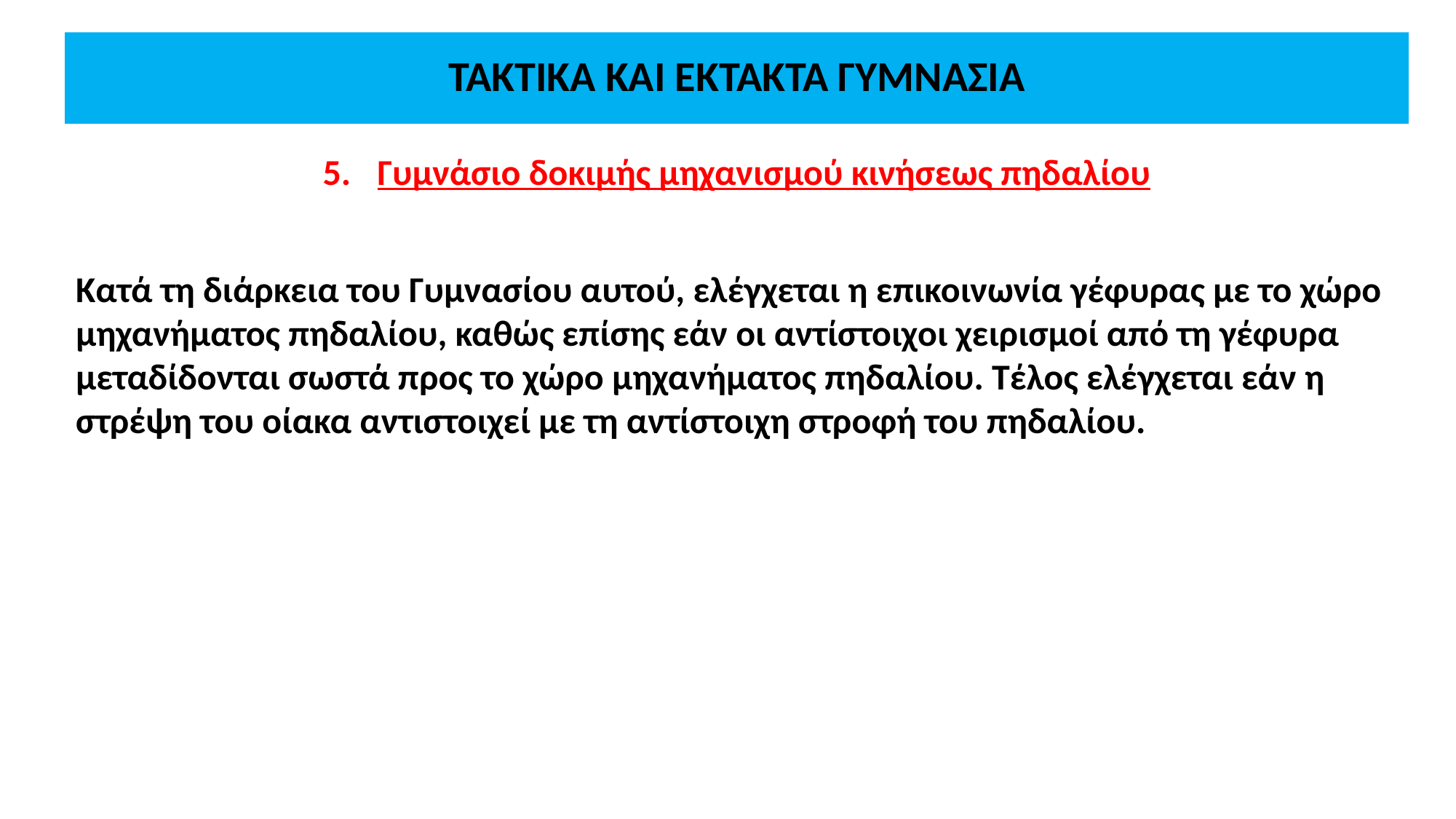

# ΤΑΚΤΙΚΑ ΚΑΙ ΕΚΤΑΚΤΑ ΓΥΜΝΑΣΙΑ
Γυμνάσιο δοκιμής μηχανισμού κινήσεως πηδαλίου

Κατά τη διάρκεια του Γυμνασίου αυτού, ελέγχεται η επικοινωνία γέφυρας με το χώρο μηχανήματος πηδαλίου, καθώς επίσης εάν οι αντίστοιχοι χειρισμοί από τη γέφυρα μεταδίδονται σωστά προς το χώρο μηχανήματος πηδαλίου. Τέλος ελέγχεται εάν η στρέψη του οίακα αντιστοιχεί με τη αντίστοιχη στροφή του πηδαλίου.